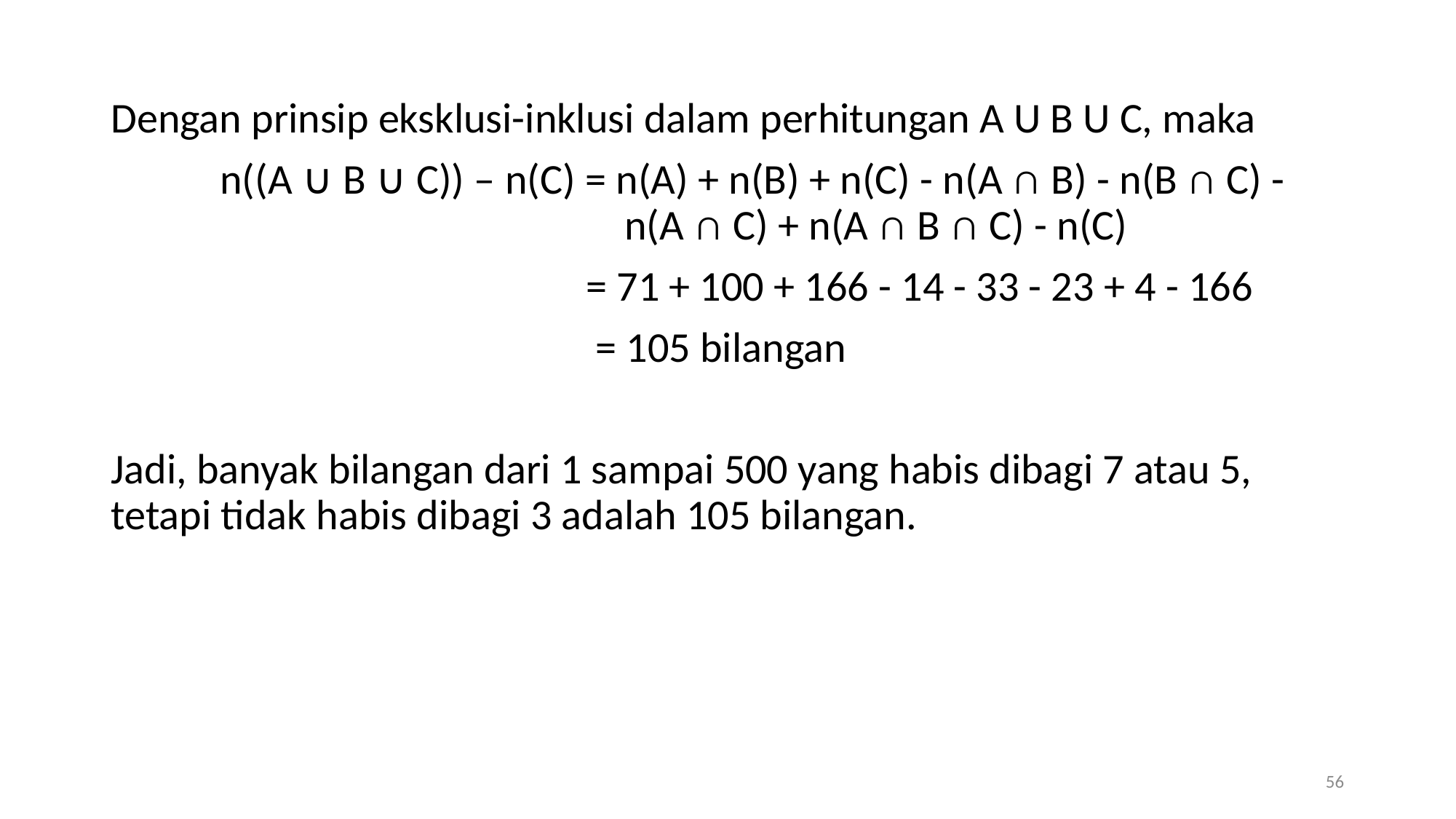

Dengan prinsip eksklusi-inklusi dalam perhitungan A U B U C, maka
	n((A ∪ B ∪ C)) – n(C) = n(A) + n(B) + n(C) - n(A ∩ B) - n(B ∩ C) - 					        n(A ∩ C) + n(A ∩ B ∩ C) - n(C)
				    = 71 + 100 + 166 - 14 - 33 - 23 + 4 - 166
				     = 105 bilangan

Jadi, banyak bilangan dari 1 sampai 500 yang habis dibagi 7 atau 5, tetapi tidak habis dibagi 3 adalah 105 bilangan.

56